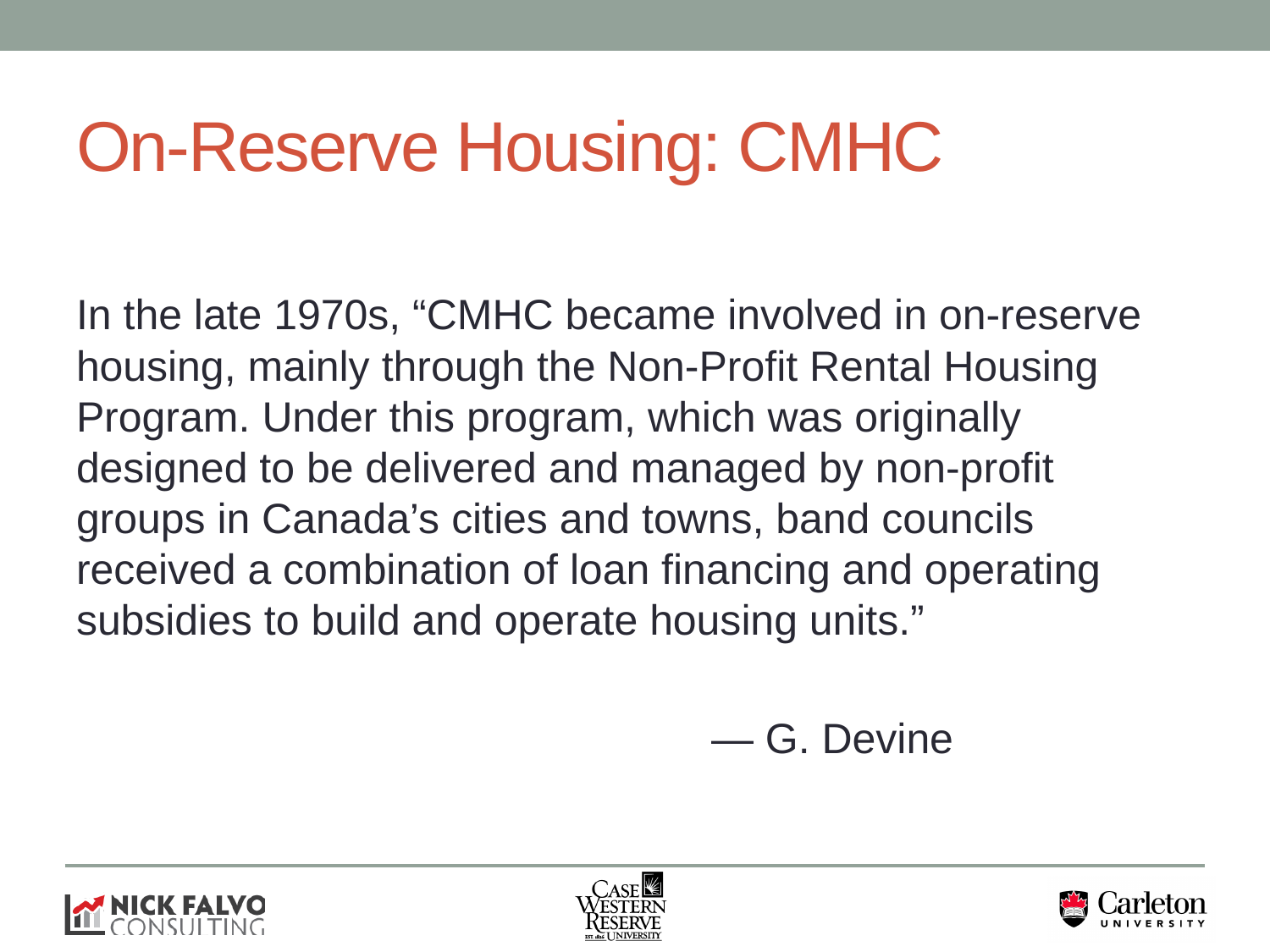

# On-Reserve Housing: CMHC

In the late 1970s, “CMHC became involved in on-reserve housing, mainly through the Non-Profit Rental Housing Program. Under this program, which was originally designed to be delivered and managed by non-profit groups in Canada’s cities and towns, band councils received a combination of loan financing and operating subsidies to build and operate housing units.”

					— G. Devine